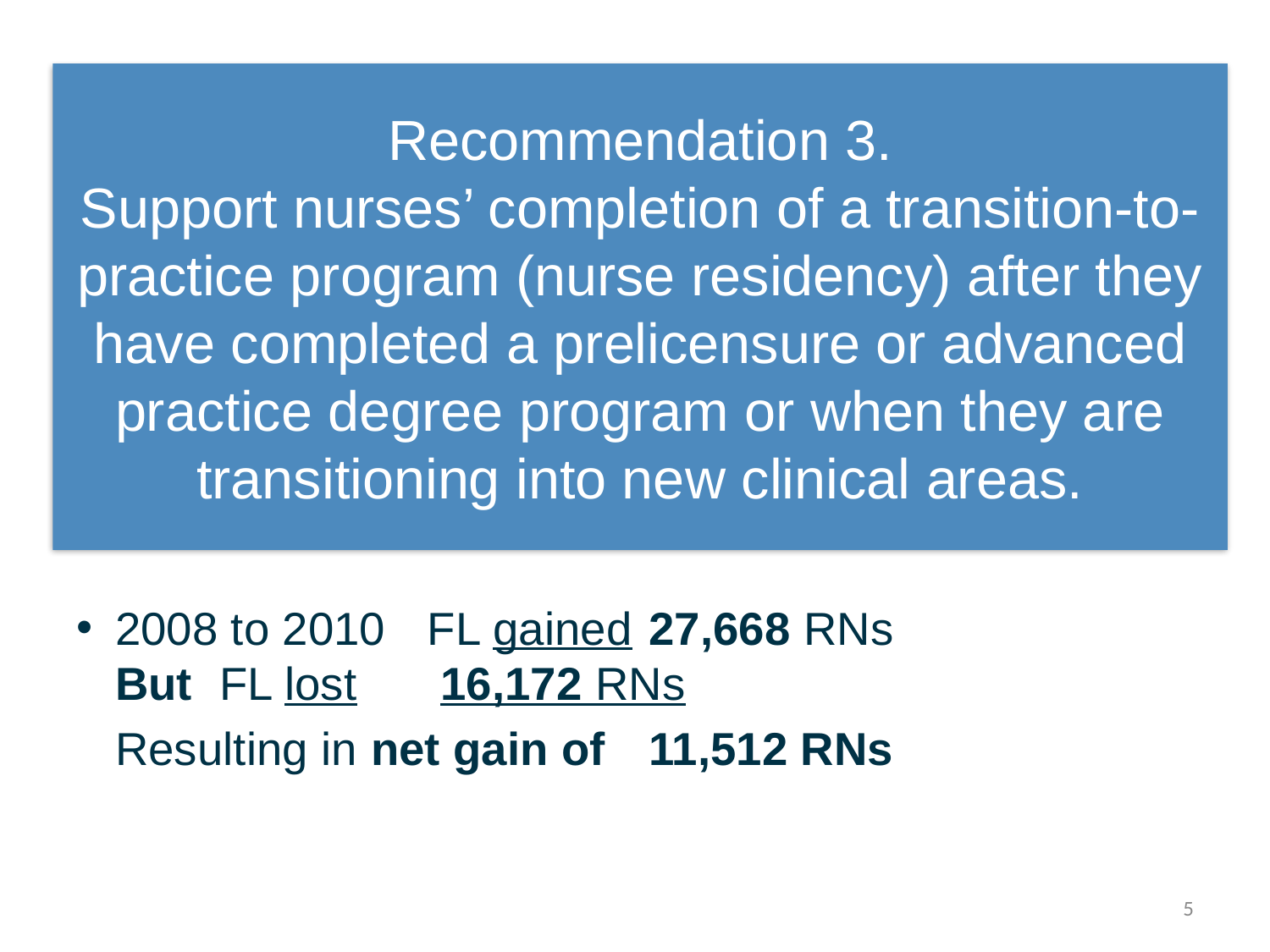

Recommendation 3.
Support nurses’ completion of a transition-to-practice program (nurse residency) after they have completed a prelicensure or advanced practice degree program or when they are transitioning into new clinical areas.
2008 to 2010		FL gained	 27,668 RNs
			But		FL lost	 16,172 RNs
		Resulting in net gain of	 11,512 RNs
5